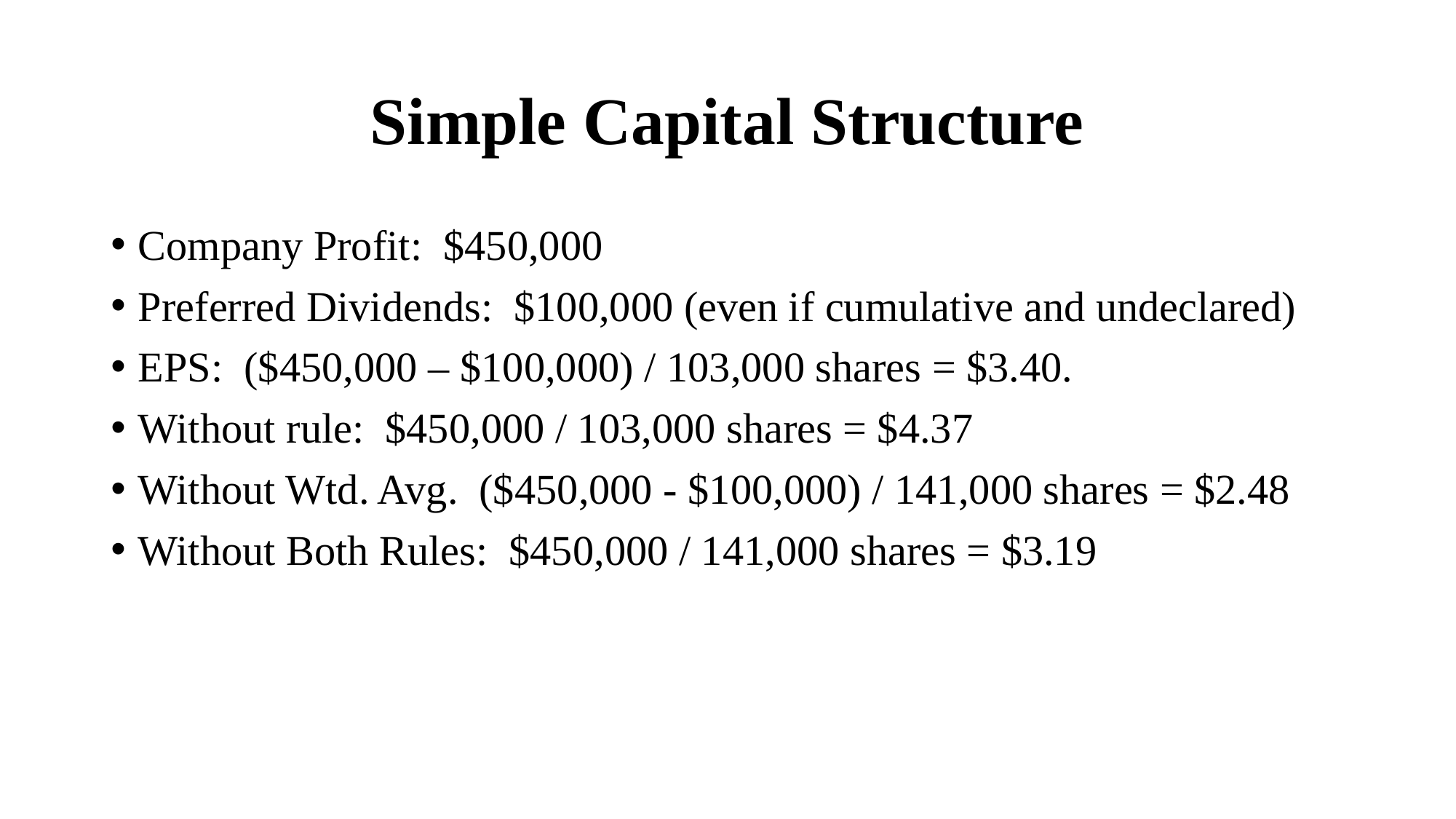

# Simple Capital Structure
Company Profit:  $450,000
Preferred Dividends:  $100,000 (even if cumulative and undeclared)
EPS:  ($450,000 – $100,000) / 103,000 shares = $3.40.
Without rule:  $450,000 / 103,000 shares = $4.37
Without Wtd. Avg.  ($450,000 - $100,000) / 141,000 shares = $2.48
Without Both Rules:  $450,000 / 141,000 shares = $3.19